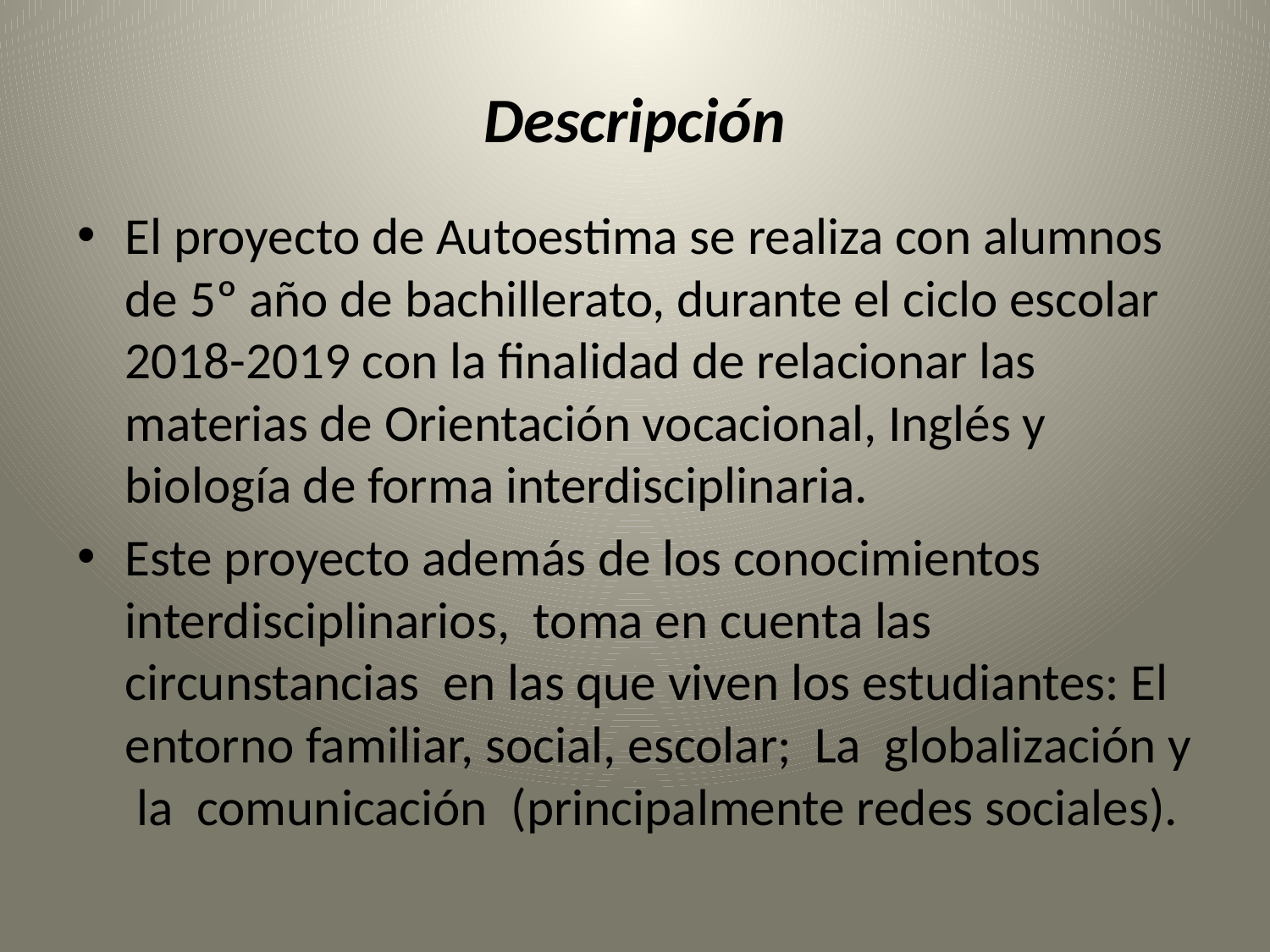

# Descripción
El proyecto de Autoestima se realiza con alumnos de 5º año de bachillerato, durante el ciclo escolar 2018-2019 con la finalidad de relacionar las materias de Orientación vocacional, Inglés y biología de forma interdisciplinaria.
Este proyecto además de los conocimientos interdisciplinarios,  toma en cuenta las circunstancias  en las que viven los estudiantes: El entorno familiar, social, escolar;  La  globalización y  la  comunicación  (principalmente redes sociales).